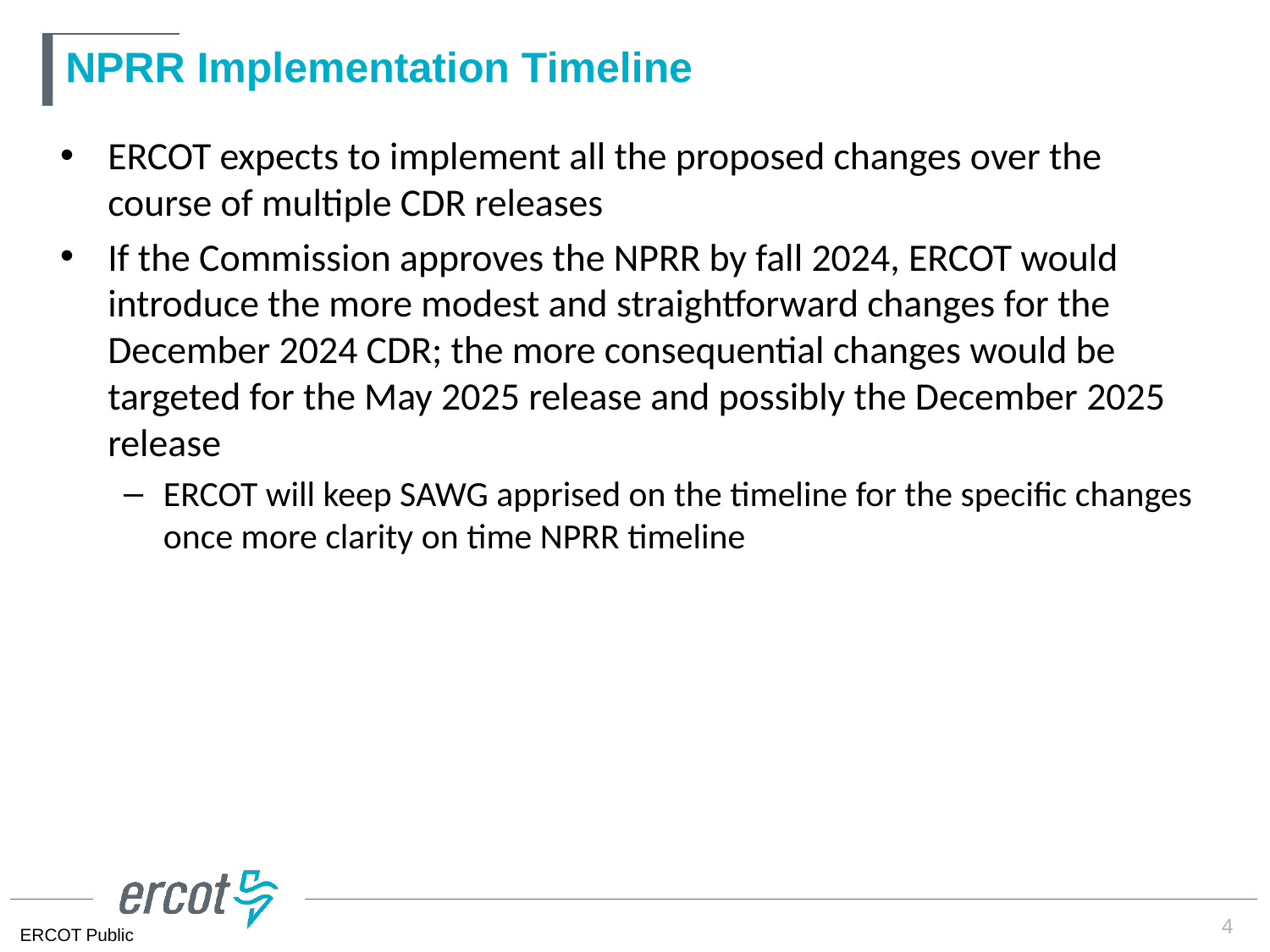

# NPRR Implementation Timeline
ERCOT expects to implement all the proposed changes over the course of multiple CDR releases
If the Commission approves the NPRR by fall 2024, ERCOT would introduce the more modest and straightforward changes for the December 2024 CDR; the more consequential changes would be targeted for the May 2025 release and possibly the December 2025 release
ERCOT will keep SAWG apprised on the timeline for the specific changes once more clarity on time NPRR timeline

4